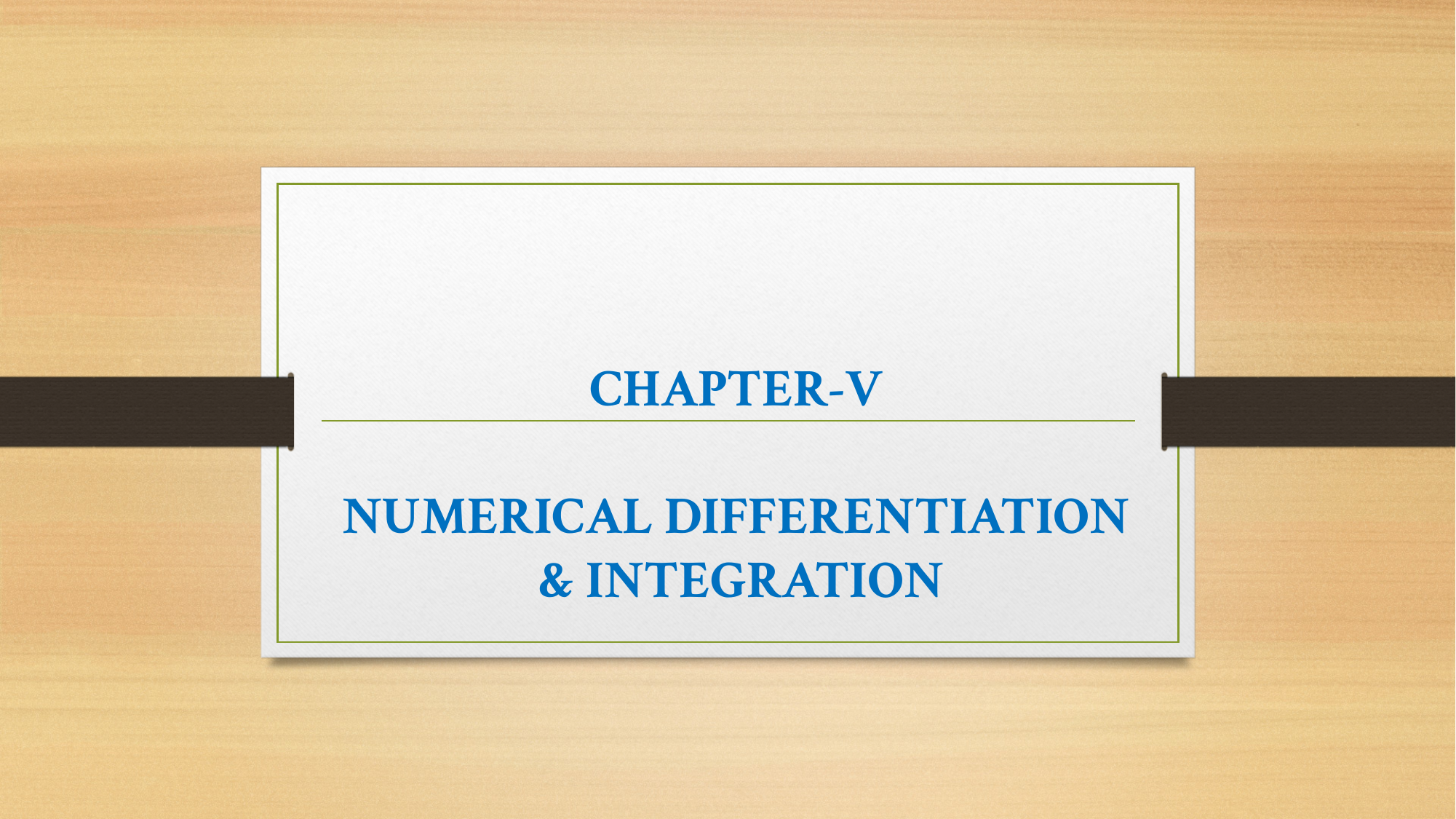

# CHAPTER-V   NUMERICAL DIFFERENTIATION & INTEGRATION